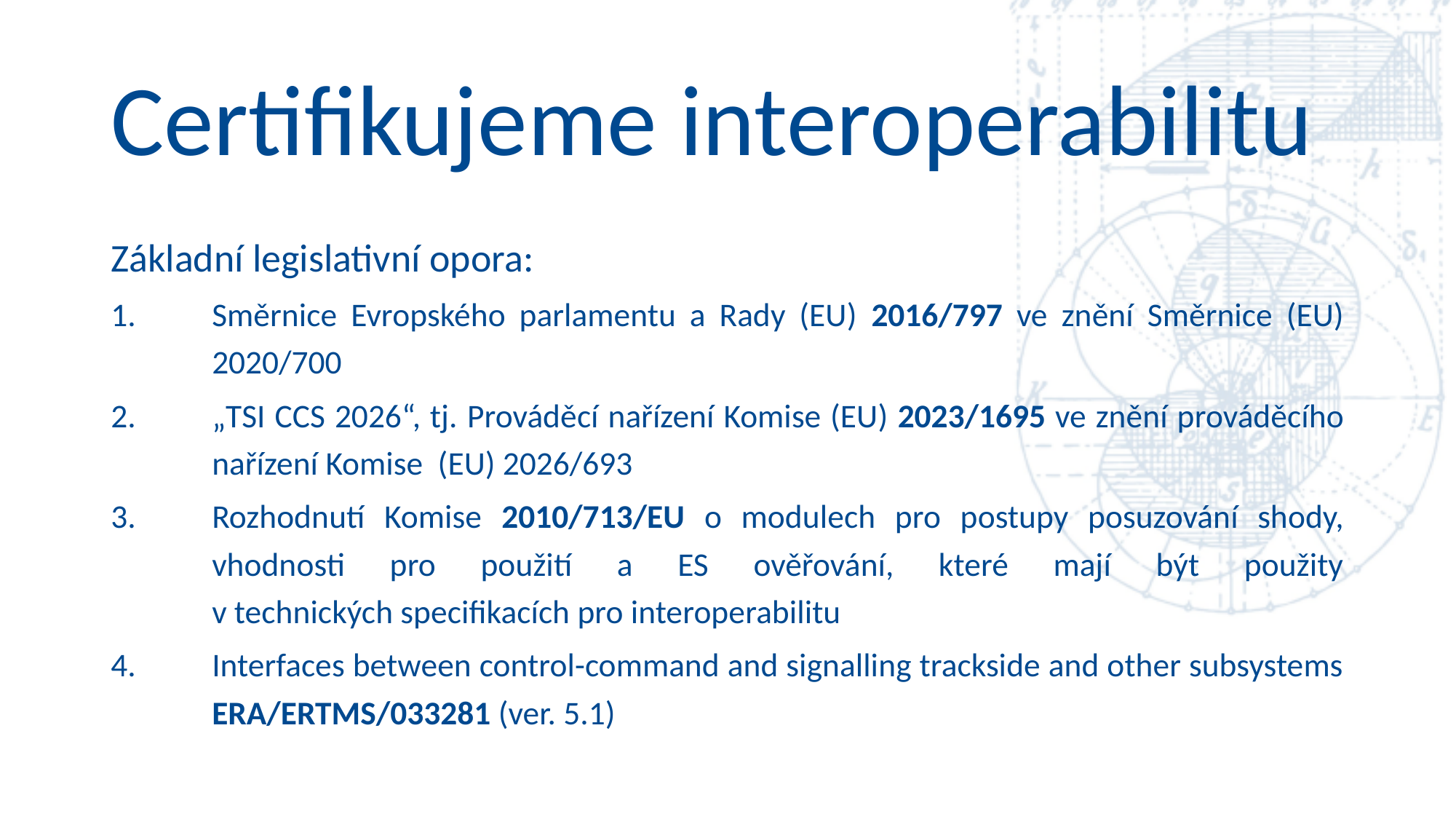

# Certifikujeme interoperabilitu
Základní legislativní opora:
Směrnice Evropského parlamentu a Rady (EU) 2016/797 ve znění Směrnice (EU) 2020/700
„TSI CCS 2026“, tj. Prováděcí nařízení Komise (EU) 2023/1695 ve znění prováděcího nařízení Komise  (EU) 2026/693
Rozhodnutí Komise 2010/713/EU o modulech pro postupy posuzování shody, vhodnosti pro použití a ES ověřování, které mají být použity
v technických specifikacích pro interoperabilitu
Interfaces between control-command and signalling trackside and other subsystems ERA/ERTMS/033281 (ver. 5.1)